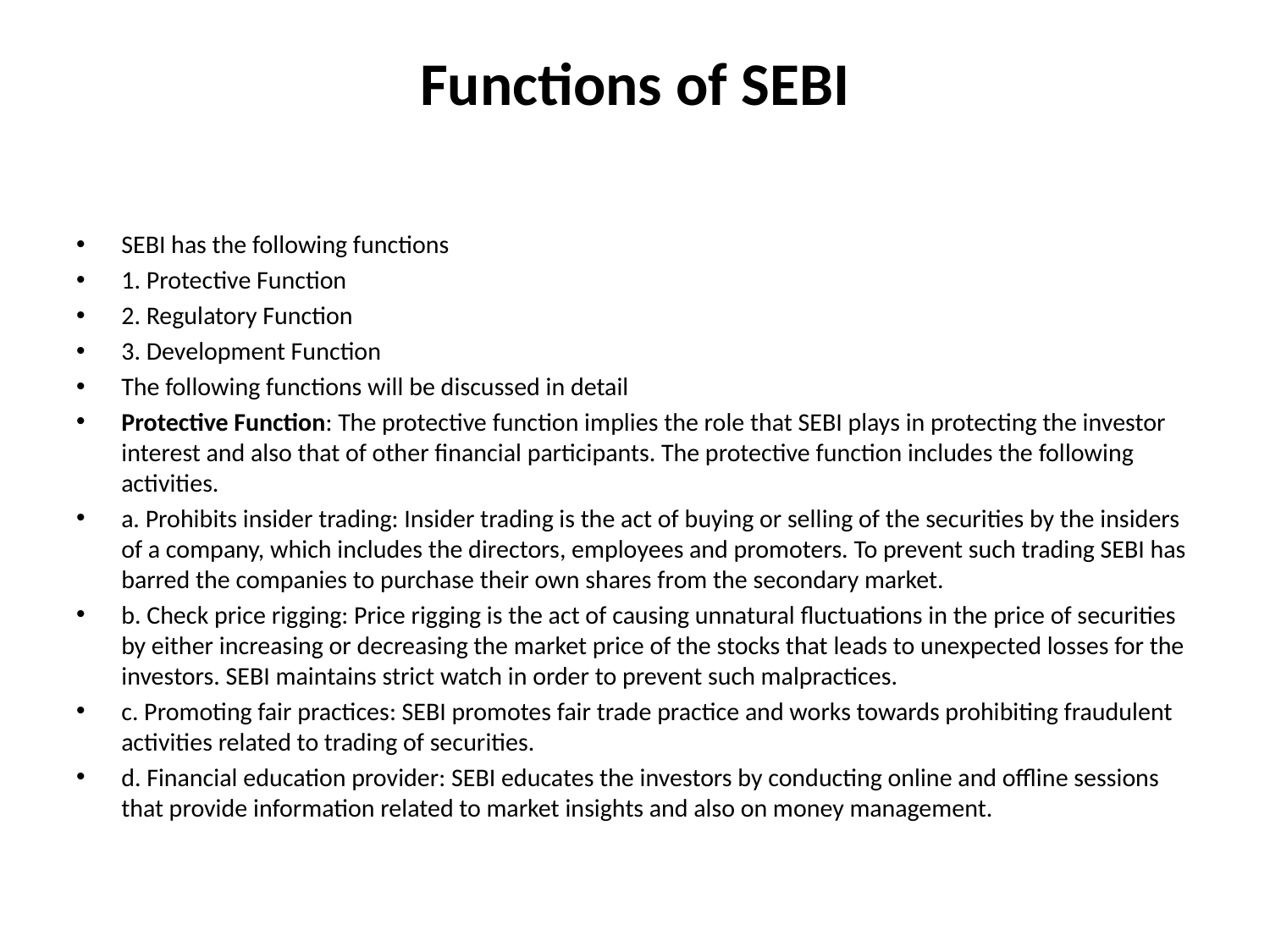

# Functions of SEBI
SEBI has the following functions
1. Protective Function
2. Regulatory Function
3. Development Function
The following functions will be discussed in detail
Protective Function: The protective function implies the role that SEBI plays in protecting the investor interest and also that of other financial participants. The protective function includes the following activities.
a. Prohibits insider trading: Insider trading is the act of buying or selling of the securities by the insiders of a company, which includes the directors, employees and promoters. To prevent such trading SEBI has barred the companies to purchase their own shares from the secondary market.
b. Check price rigging: Price rigging is the act of causing unnatural fluctuations in the price of securities by either increasing or decreasing the market price of the stocks that leads to unexpected losses for the investors. SEBI maintains strict watch in order to prevent such malpractices.
c. Promoting fair practices: SEBI promotes fair trade practice and works towards prohibiting fraudulent activities related to trading of securities.
d. Financial education provider: SEBI educates the investors by conducting online and offline sessions that provide information related to market insights and also on money management.